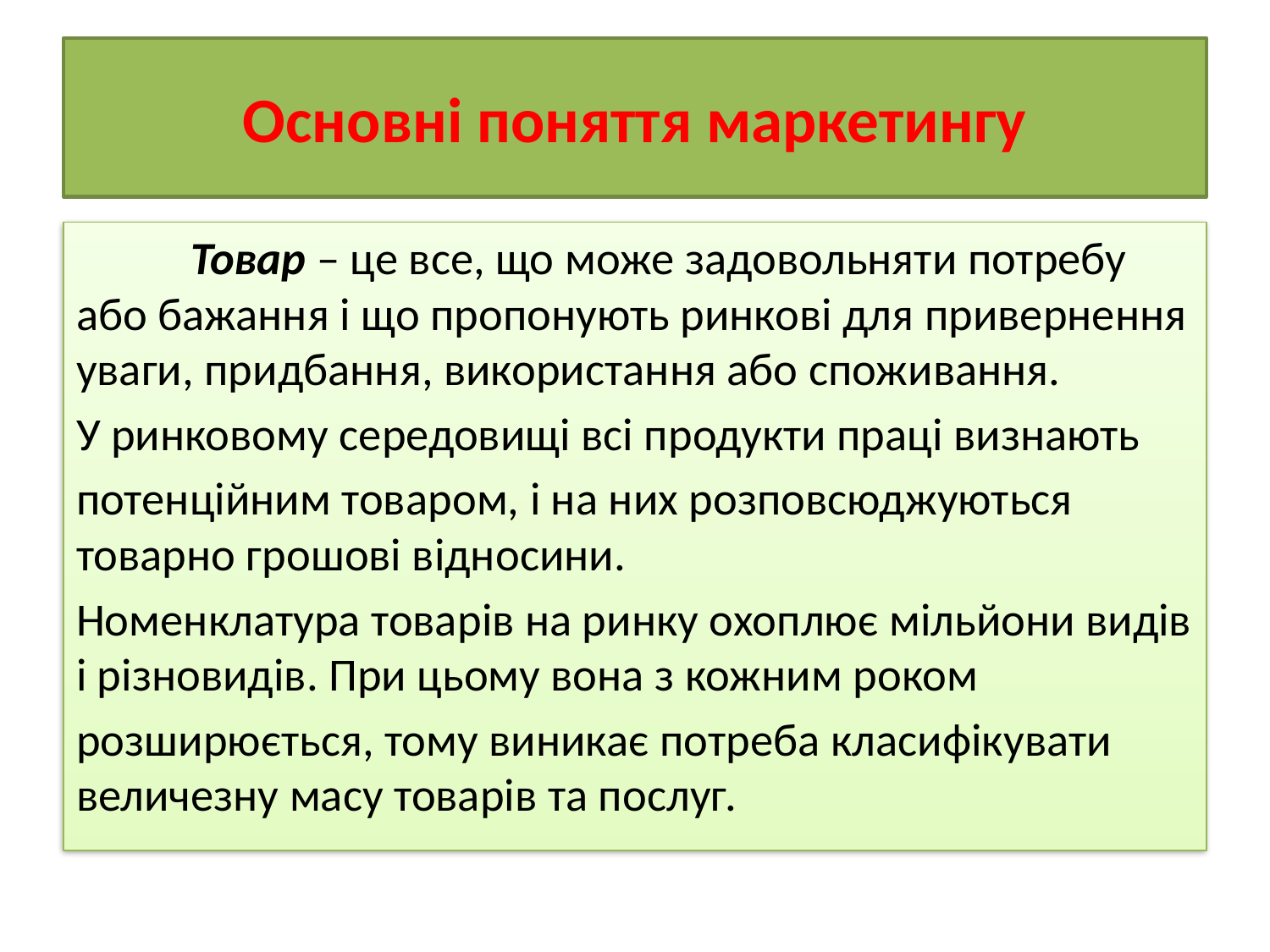

# Основні поняття маркетингу
	 Товар – це все, що може задовольняти потребу або бажання і що пропонують ринкові для привернення уваги, придбання, використання або споживання.
У ринковому середовищі всі продукти праці визнають
потенційним товаром, і на них розповсюджуються товарно грошові відносини.
Номенклатура товарів на ринку охоплює мільйони видів і різновидів. При цьому вона з кожним роком
розширюється, тому виникає потреба класифікувати величезну масу товарів та послуг.